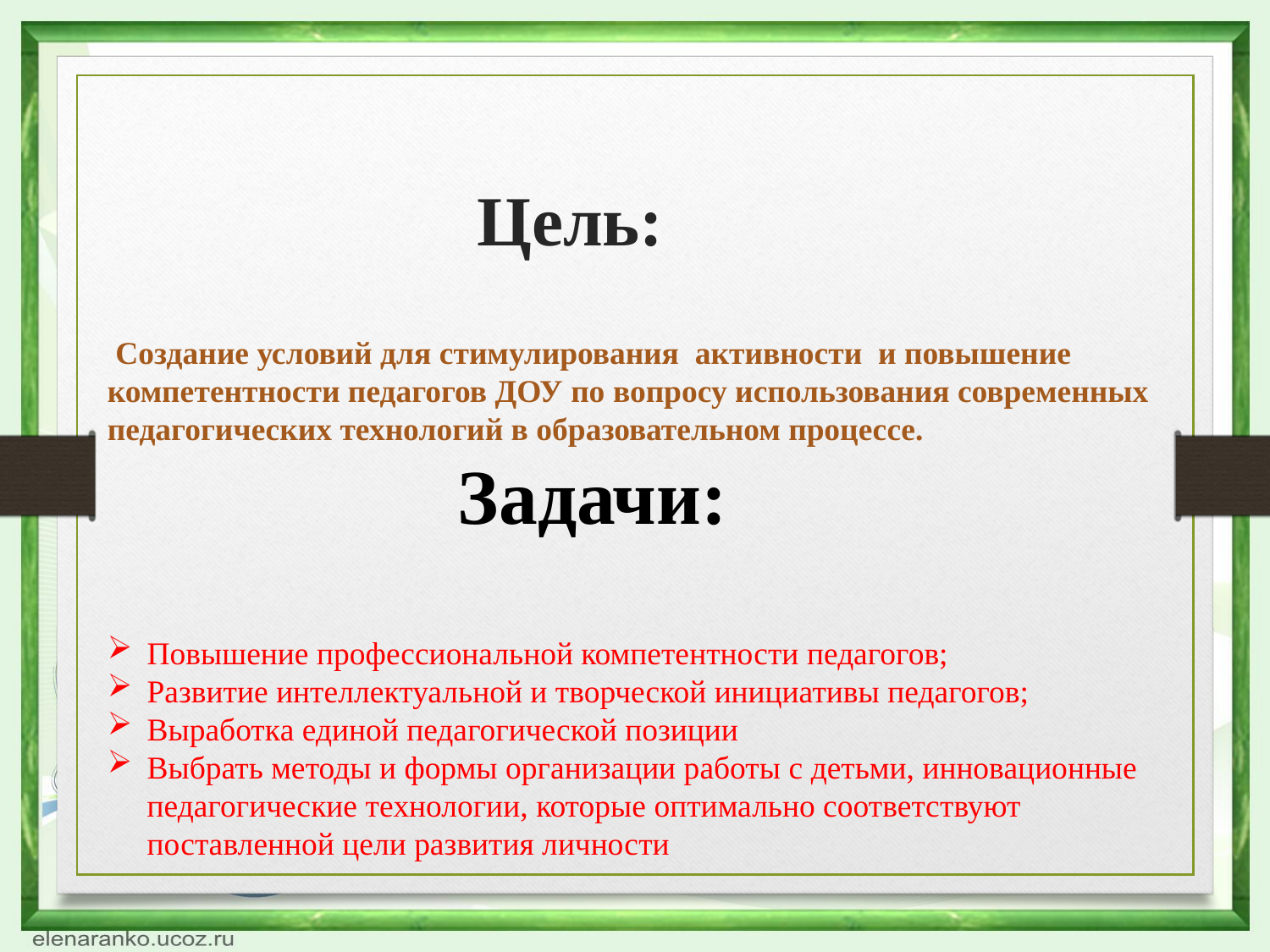

# Цель:
 Создание условий для стимулирования  активности  и повышение компетентности педагогов ДОУ по вопросу использования современных педагогических технологий в образовательном процессе.
                  Задачи:

Повышение профессиональной компетентности педагогов;
Развитие интеллектуальной и творческой инициативы педагогов;
Выработка единой педагогической позиции
Выбрать методы и формы организации работы с детьми, инновационные  педагогические технологии, которые оптимально соответствуют поставленной цели развития личности